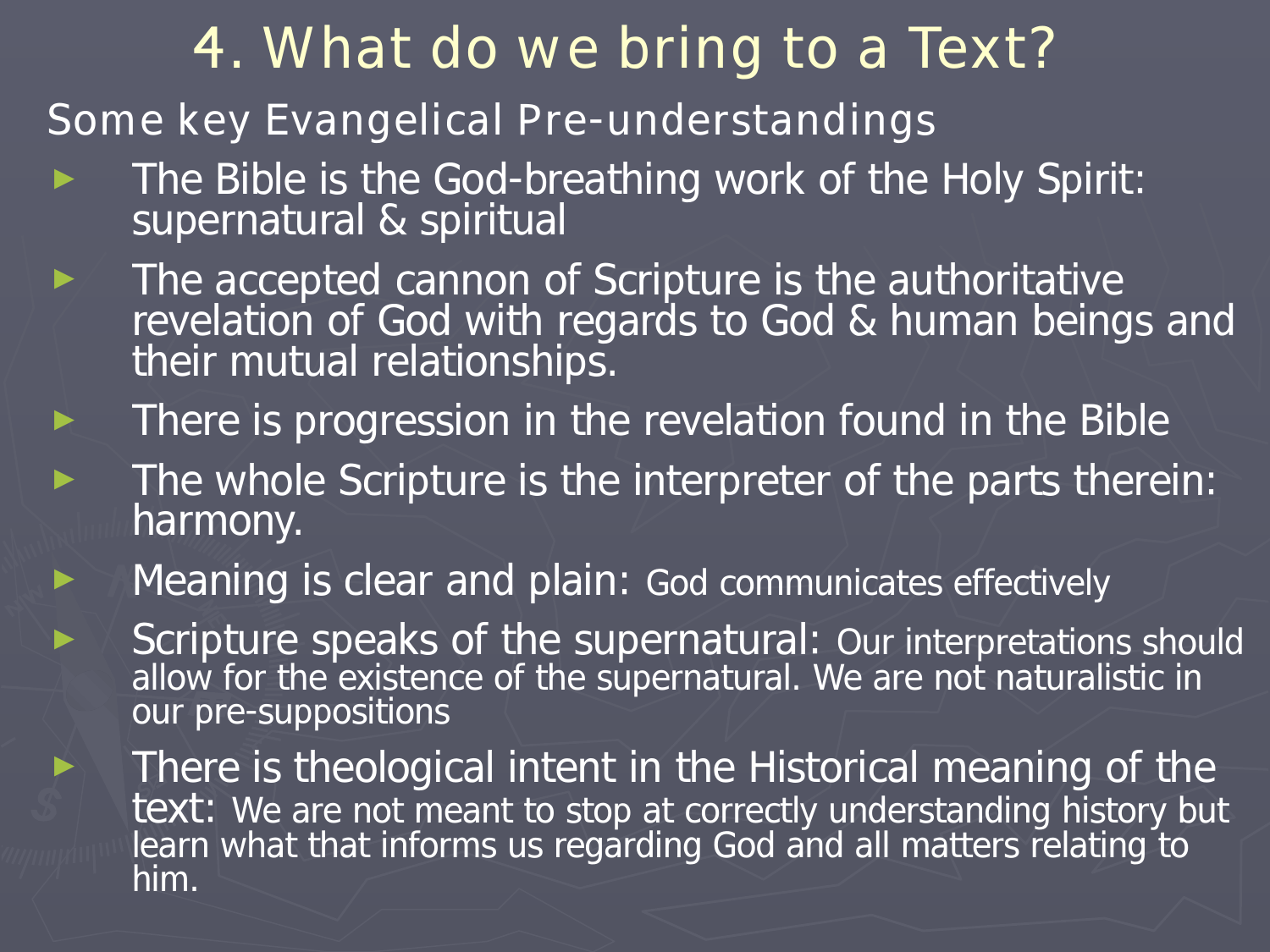

4. What do we bring to a Text?
Some key Evangelical Pre-understandings
The Bible is the God-breathing work of the Holy Spirit: supernatural & spiritual
The accepted cannon of Scripture is the authoritative revelation of God with regards to God & human beings and their mutual relationships.
There is progression in the revelation found in the Bible
The whole Scripture is the interpreter of the parts therein: harmony.
Meaning is clear and plain: God communicates effectively
Scripture speaks of the supernatural: Our interpretations should allow for the existence of the supernatural. We are not naturalistic in our pre-suppositions
There is theological intent in the Historical meaning of the text: We are not meant to stop at correctly understanding history but learn what that informs us regarding God and all matters relating to him.